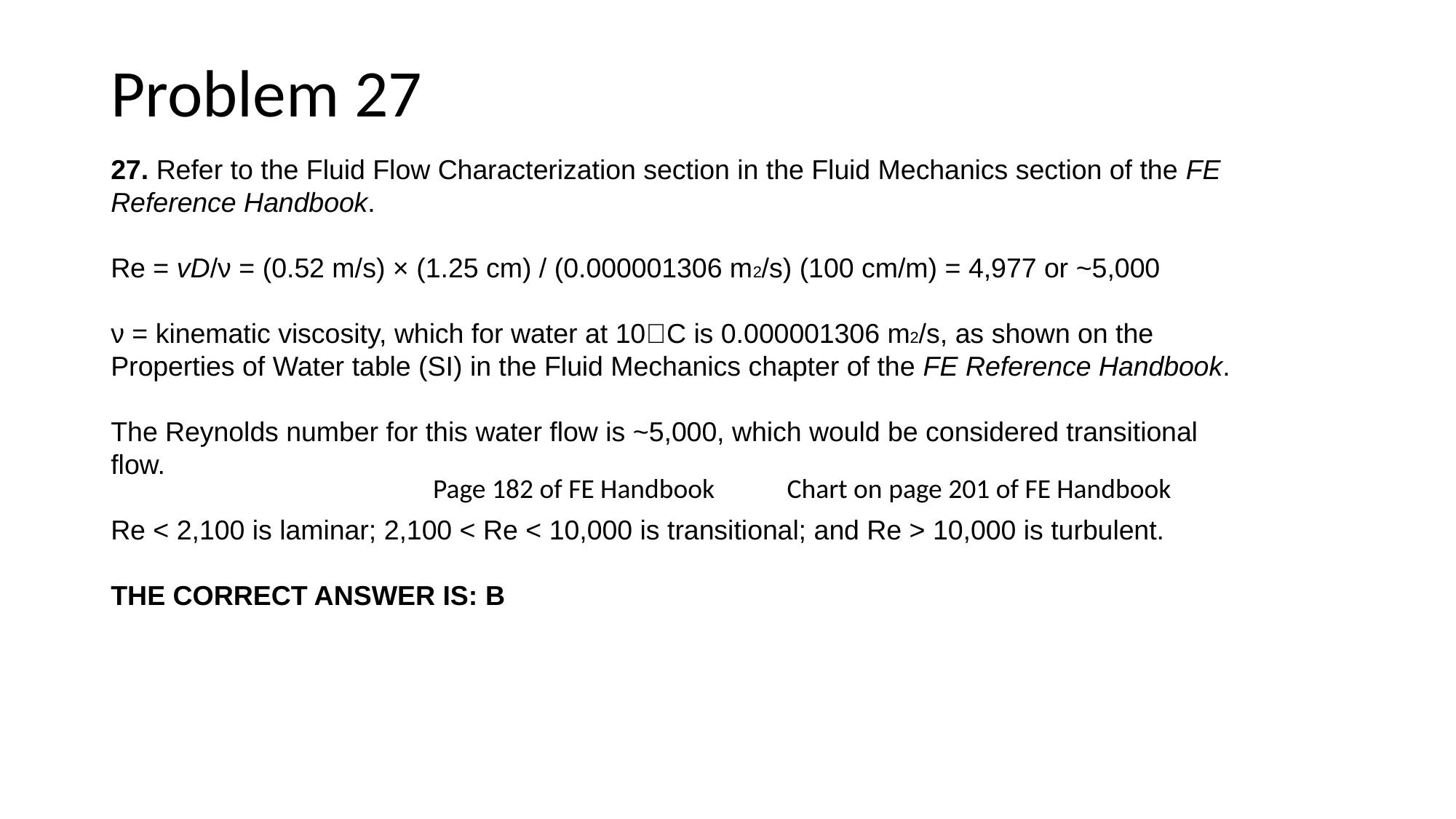

Problem 27
27. Refer to the Fluid Flow Characterization section in the Fluid Mechanics section of the FE
Reference Handbook.

Re = vD/ν = (0.52 m/s) × (1.25 cm) / (0.000001306 m2/s) (100 cm/m) = 4,977 or ~5,000

ν = kinematic viscosity, which for water at 10°C is 0.000001306 m2/s, as shown on the
Properties of Water table (SI) in the Fluid Mechanics chapter of the FE Reference Handbook.

The Reynolds number for this water flow is ~5,000, which would be considered transitional
flow.

Re < 2,100 is laminar; 2,100 < Re < 10,000 is transitional; and Re > 10,000 is turbulent.

THE CORRECT ANSWER IS: B
Page 182 of FE Handbook
Chart on page 201 of FE Handbook